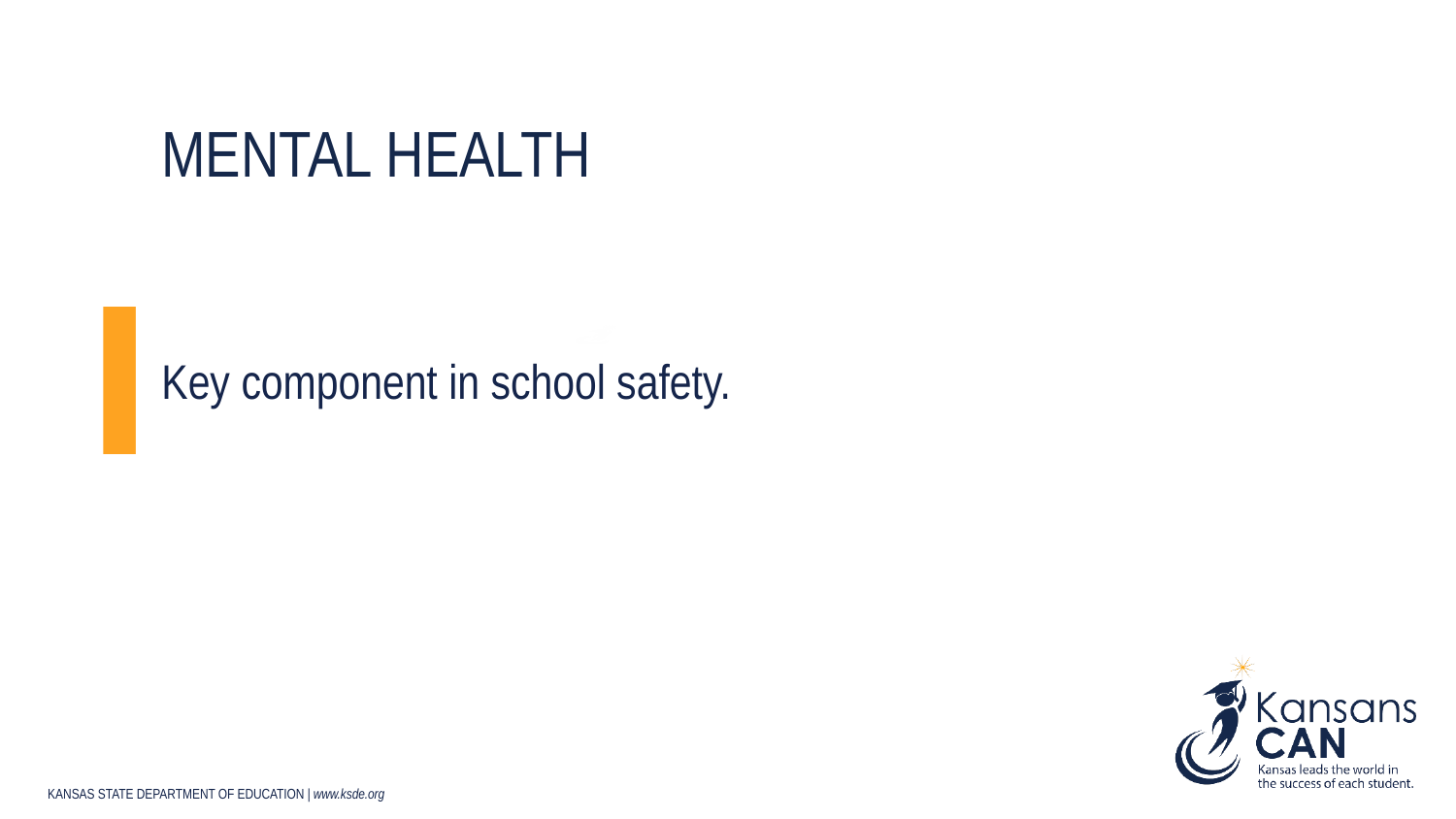

# Mental Health
Key component in school safety.